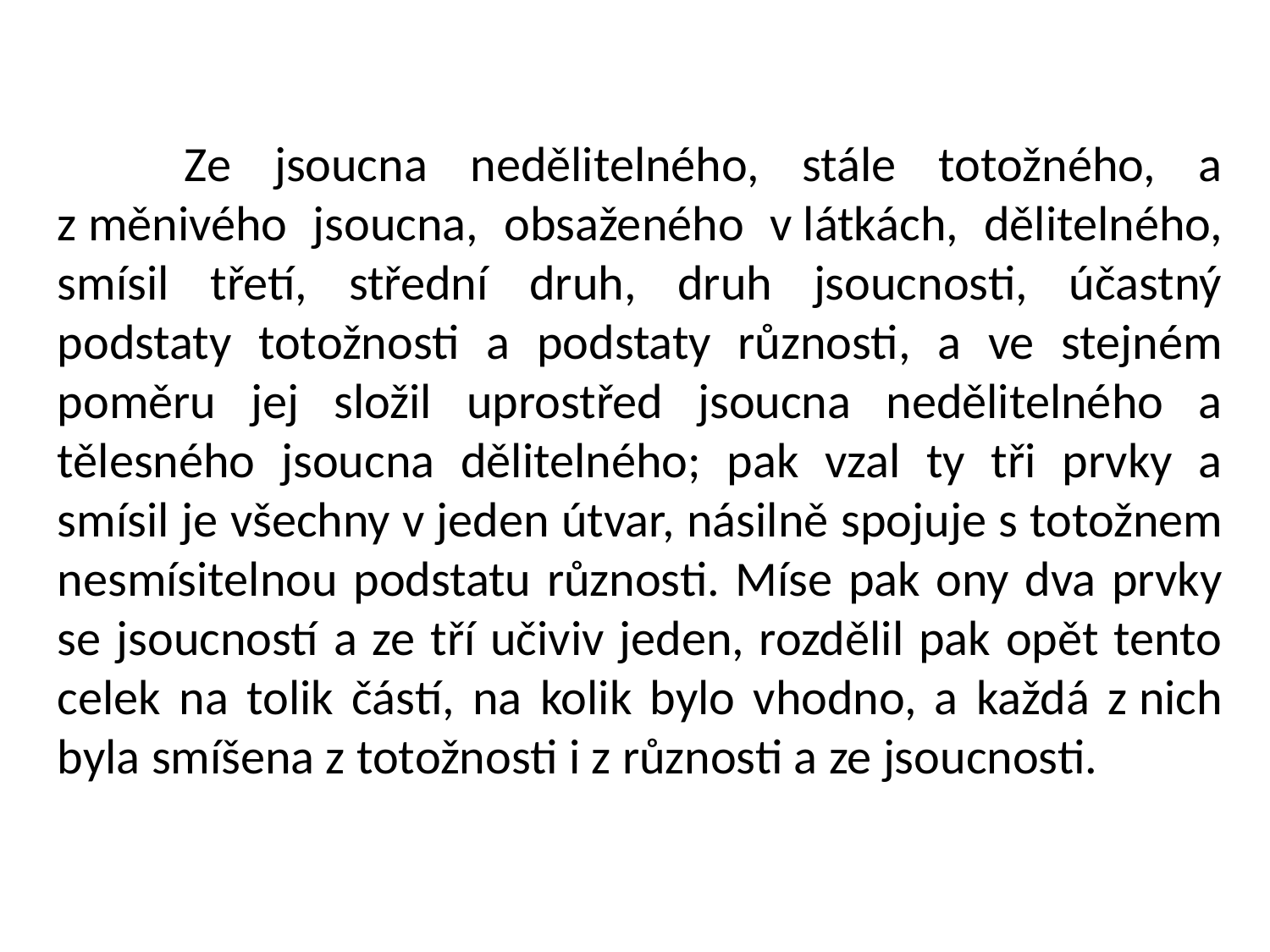

Ze jsoucna nedělitelného, stále totožného, a z měnivého jsoucna, obsaženého v látkách, dělitelného, smísil třetí, střední druh, druh jsoucnosti, účastný podstaty totožnosti a podstaty různosti, a ve stejném poměru jej složil uprostřed jsoucna nedělitelného a tělesného jsoucna dělitelného; pak vzal ty tři prvky a smísil je všechny v jeden útvar, násilně spojuje s totožnem nesmísitelnou podstatu různosti. Míse pak ony dva prvky se jsoucností a ze tří učiviv jeden, rozdělil pak opět tento celek na tolik částí, na kolik bylo vhodno, a každá z nich byla smíšena z totožnosti i z různosti a ze jsoucnosti.